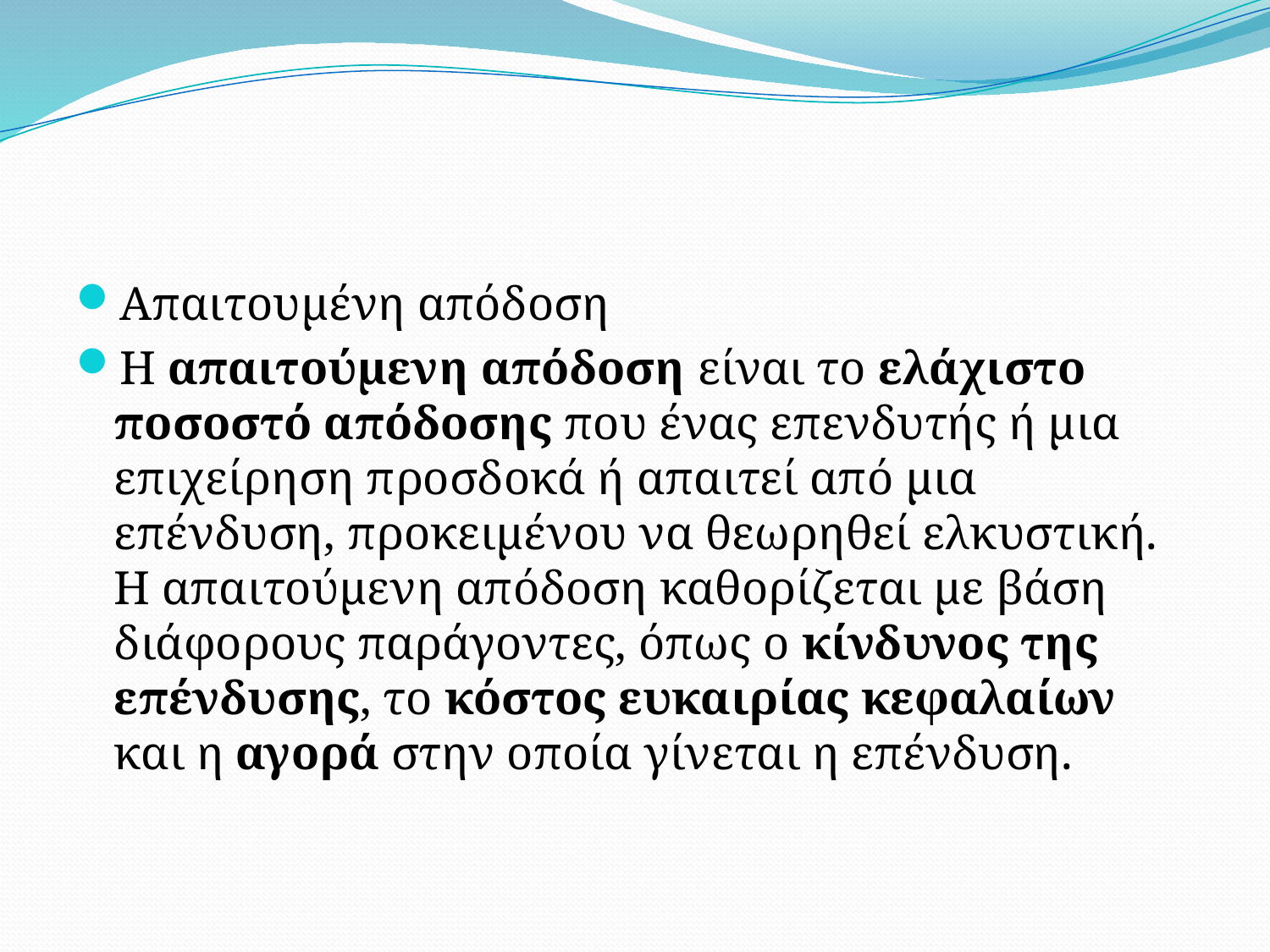

#
Απαιτουμένη απόδοση
Η απαιτούμενη απόδοση είναι το ελάχιστο ποσοστό απόδοσης που ένας επενδυτής ή μια επιχείρηση προσδοκά ή απαιτεί από μια επένδυση, προκειμένου να θεωρηθεί ελκυστική. Η απαιτούμενη απόδοση καθορίζεται με βάση διάφορους παράγοντες, όπως ο κίνδυνος της επένδυσης, το κόστος ευκαιρίας κεφαλαίων και η αγορά στην οποία γίνεται η επένδυση.